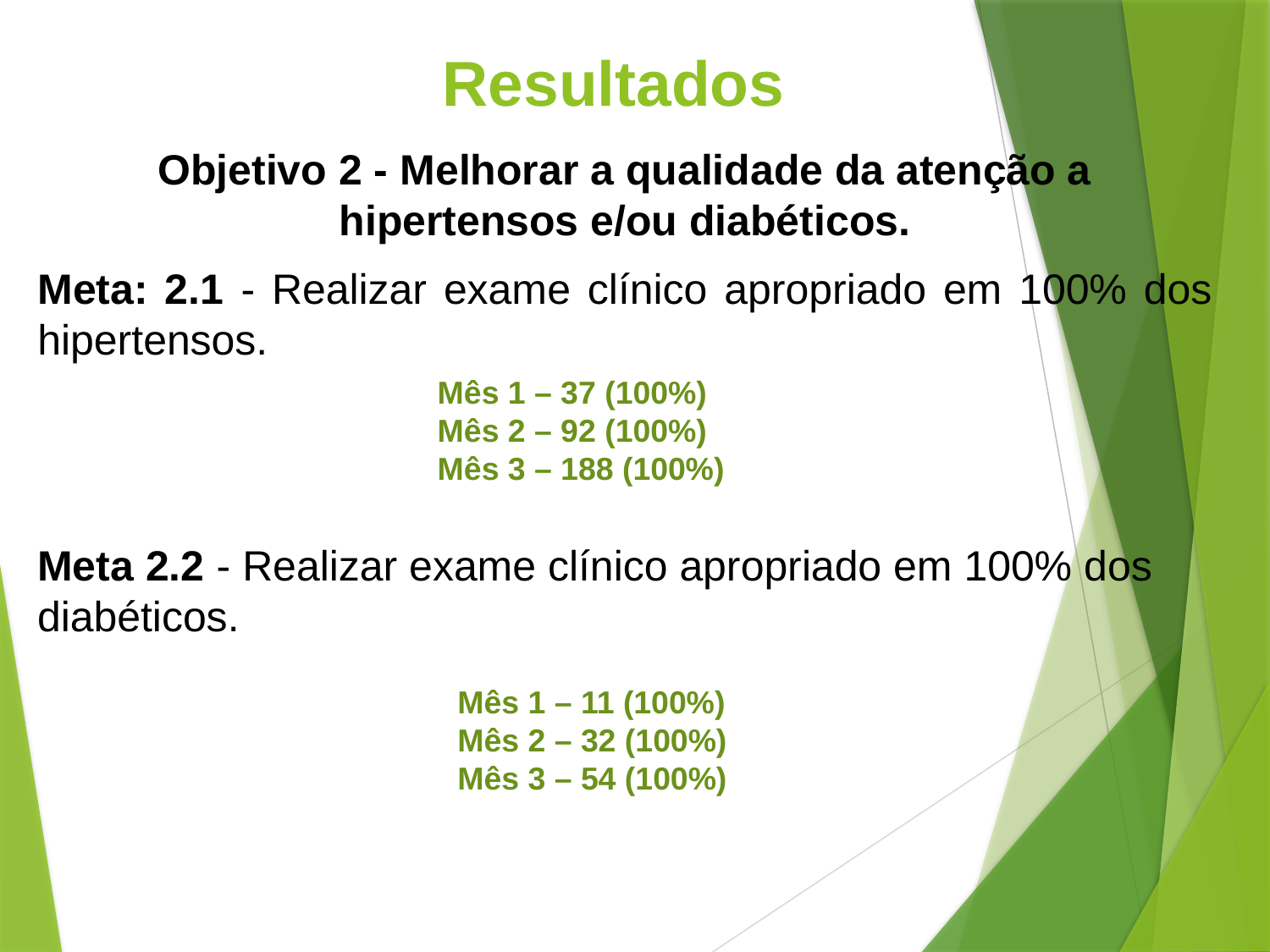

Resultados
Objetivo 2 - Melhorar a qualidade da atenção a hipertensos e/ou diabéticos.
Meta: 2.1 - Realizar exame clínico apropriado em 100% dos hipertensos.

Mês 1 – 37 (100%)
Mês 2 – 92 (100%)
Mês 3 – 188 (100%)

Meta 2.2 - Realizar exame clínico apropriado em 100% dos diabéticos.
Mês 1 – 11 (100%)
Mês 2 – 32 (100%)
Mês 3 – 54 (100%)